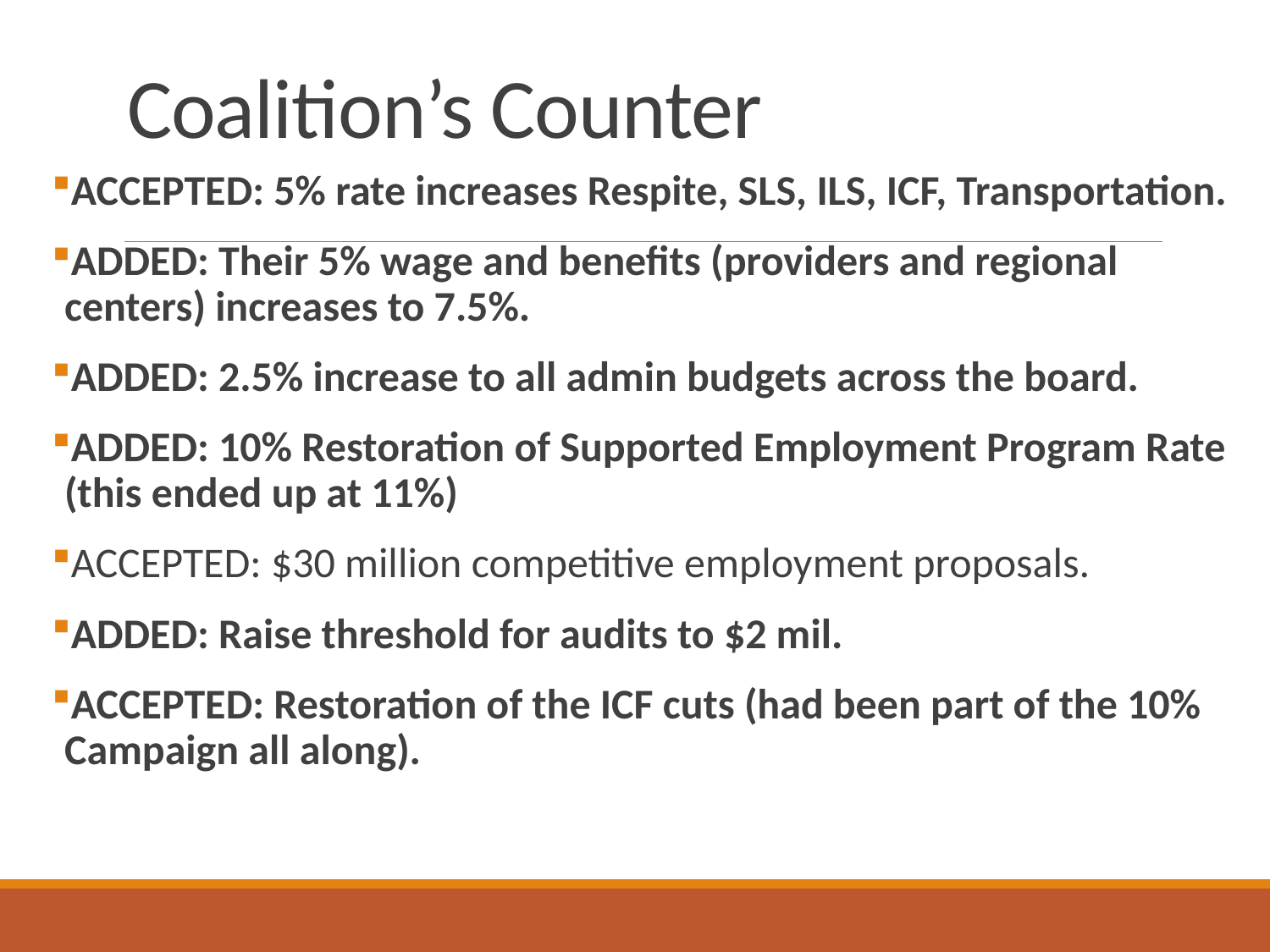

# Coalition’s Counter
ACCEPTED: 5% rate increases Respite, SLS, ILS, ICF, Transportation.
ADDED: Their 5% wage and benefits (providers and regional centers) increases to 7.5%.
ADDED: 2.5% increase to all admin budgets across the board.
ADDED: 10% Restoration of Supported Employment Program Rate (this ended up at 11%)
ACCEPTED: $30 million competitive employment proposals.
ADDED: Raise threshold for audits to $2 mil.
ACCEPTED: Restoration of the ICF cuts (had been part of the 10% Campaign all along).